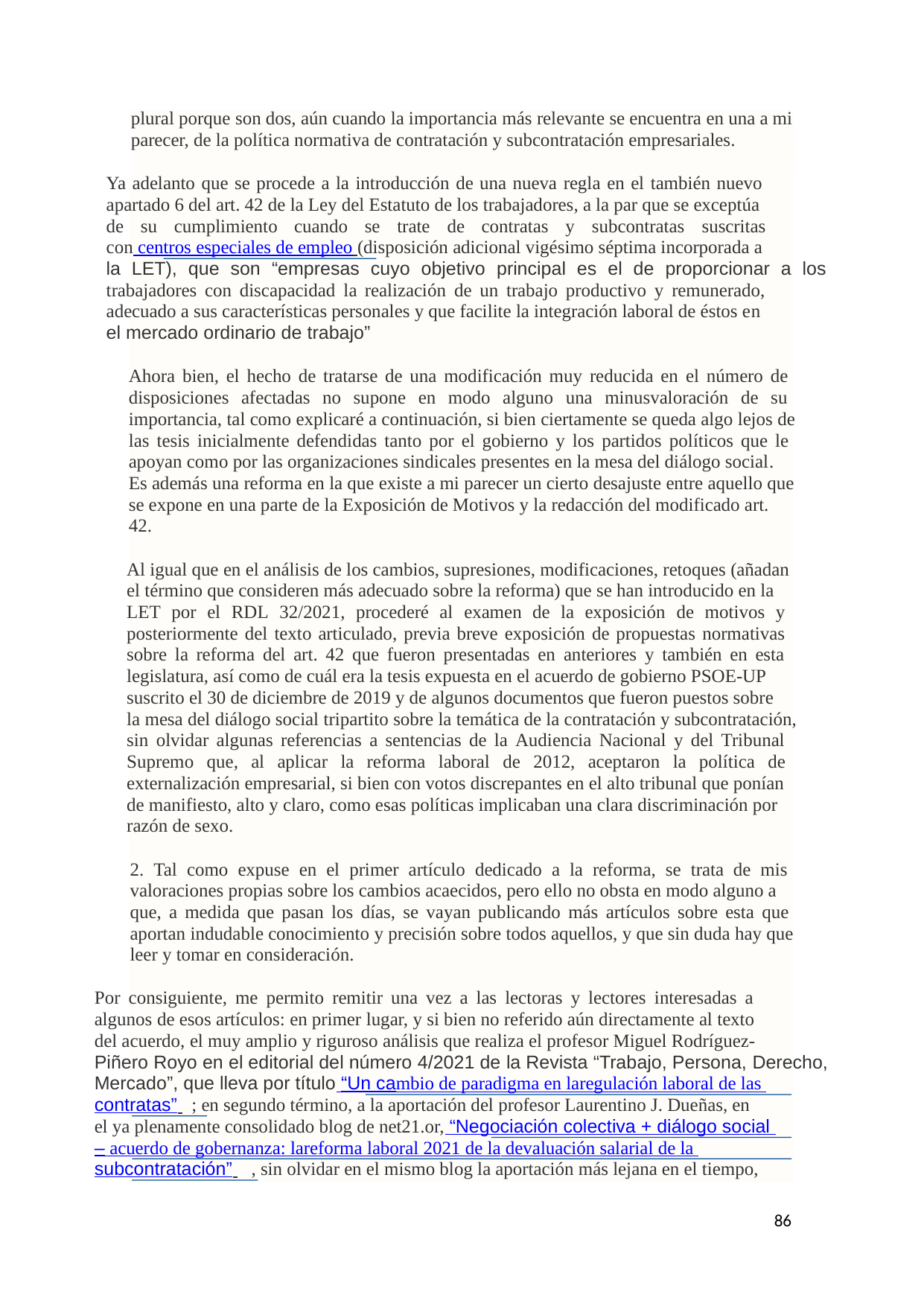

plural porque son dos, aún cuando la importancia más relevante se encuentra en una a mi
parecer, de la política normativa de contratación y subcontratación empresariales.

Ya adelanto que se procede a la introducción de una nueva regla en el también nuevo
apartado 6 del art. 42 de la Ley del Estatuto de los trabajadores, a la par que se exceptúa
de 	su 	cumplimiento 	cuando 	se 	trate 	de 	contratas 	y 	subcontratas 	suscritas
con centros especiales de empleo (disposición adicional vigésimo séptima incorporada a
la LET), que son “empresas cuyo objetivo principal es el de proporcionar a los
trabajadores con discapacidad la realización de un trabajo productivo y remunerado,
adecuado a sus características personales y que facilite la integración laboral de éstos en
el mercado ordinario de trabajo”

Ahora bien, el hecho de tratarse de una modificación muy reducida en el número de
disposiciones afectadas no supone en modo alguno una minusvaloración de su
importancia, tal como explicaré a continuación, si bien ciertamente se queda algo lejos de
las tesis inicialmente defendidas tanto por el gobierno y los partidos políticos que le
apoyan como por las organizaciones sindicales presentes en la mesa del diálogo social.
Es además una reforma en la que existe a mi parecer un cierto desajuste entre aquello que
se expone en una parte de la Exposición de Motivos y la redacción del modificado art.
42.

Al igual que en el análisis de los cambios, supresiones, modificaciones, retoques (añadan
el término que consideren más adecuado sobre la reforma) que se han introducido en la
LET por el RDL 32/2021, procederé al examen de la exposición de motivos y
posteriormente del texto articulado, previa breve exposición de propuestas normativas
sobre la reforma del art. 42 que fueron presentadas en anteriores y también en esta
legislatura, así como de cuál era la tesis expuesta en el acuerdo de gobierno PSOE-UP
suscrito el 30 de diciembre de 2019 y de algunos documentos que fueron puestos sobre
la mesa del diálogo social tripartito sobre la temática de la contratación y subcontratación,
sin olvidar algunas referencias a sentencias de la Audiencia Nacional y del Tribunal
Supremo que, al aplicar la reforma laboral de 2012, aceptaron la política de
externalización empresarial, si bien con votos discrepantes en el alto tribunal que ponían
de manifiesto, alto y claro, como esas políticas implicaban una clara discriminación por
razón de sexo.

2. Tal como expuse en el primer artículo dedicado a la reforma, se trata de mis
valoraciones propias sobre los cambios acaecidos, pero ello no obsta en modo alguno a
que, a medida que pasan los días, se vayan publicando más artículos sobre esta que
aportan indudable conocimiento y precisión sobre todos aquellos, y que sin duda hay que
leer y tomar en consideración.

Por consiguiente, me permito remitir una vez a las lectoras y lectores interesadas a
algunos de esos artículos: en primer lugar, y si bien no referido aún directamente al texto
del acuerdo, el muy amplio y riguroso análisis que realiza el profesor Miguel Rodríguez-
Piñero Royo en el editorial del número 4/2021 de la Revista “Trabajo, Persona, Derecho,
Mercado”, que lleva por título “Un cambio de paradigma en laregulación laboral de las
contratas”   ; en segundo término, a la aportación del profesor Laurentino J. Dueñas, en
el ya plenamente consolidado blog de net21.or, “Negociación colectiva + diálogo social
– acuerdo de gobernanza: lareforma laboral 2021 de la devaluación salarial de la
subcontratación”    , sin olvidar en el mismo blog la aportación más lejana en el tiempo,

86